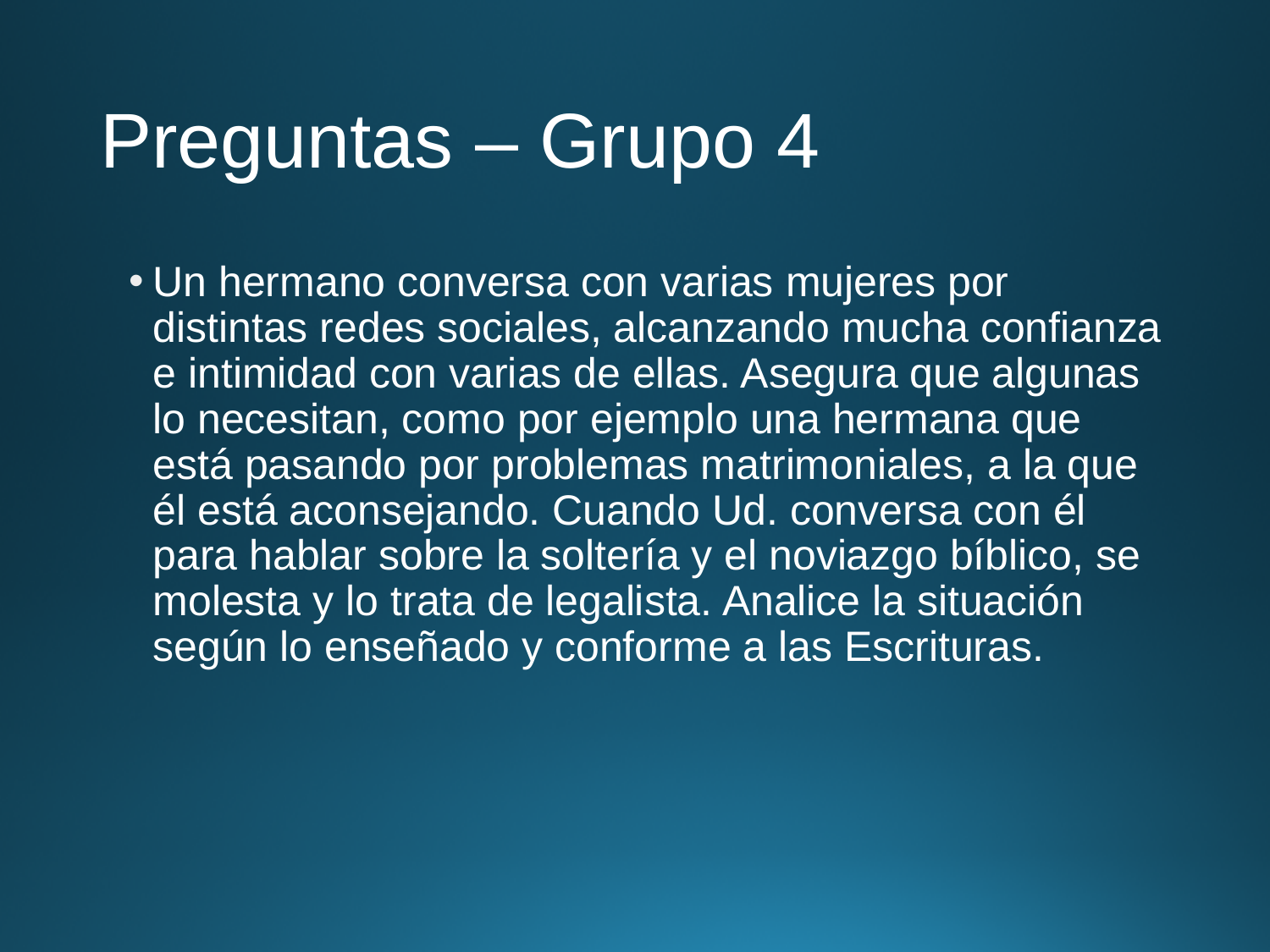

# Preguntas – Grupo 4
Un hermano conversa con varias mujeres por distintas redes sociales, alcanzando mucha confianza e intimidad con varias de ellas. Asegura que algunas lo necesitan, como por ejemplo una hermana que está pasando por problemas matrimoniales, a la que él está aconsejando. Cuando Ud. conversa con él para hablar sobre la soltería y el noviazgo bíblico, se molesta y lo trata de legalista. Analice la situación según lo enseñado y conforme a las Escrituras.